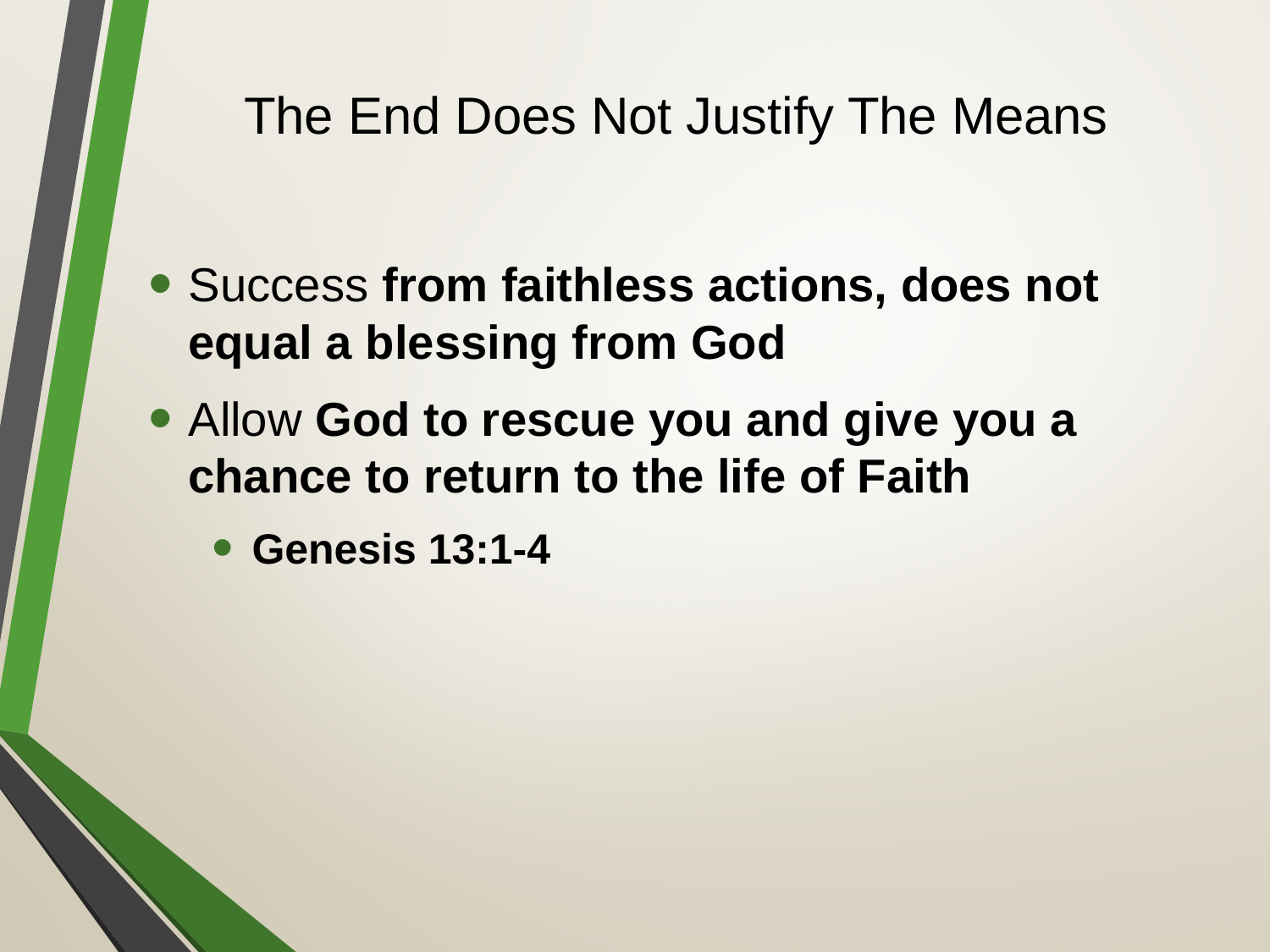

# The End Does Not Justify The Means
Success from faithless actions, does not equal a blessing from God
Allow God to rescue you and give you a chance to return to the life of Faith
Genesis 13:1-4